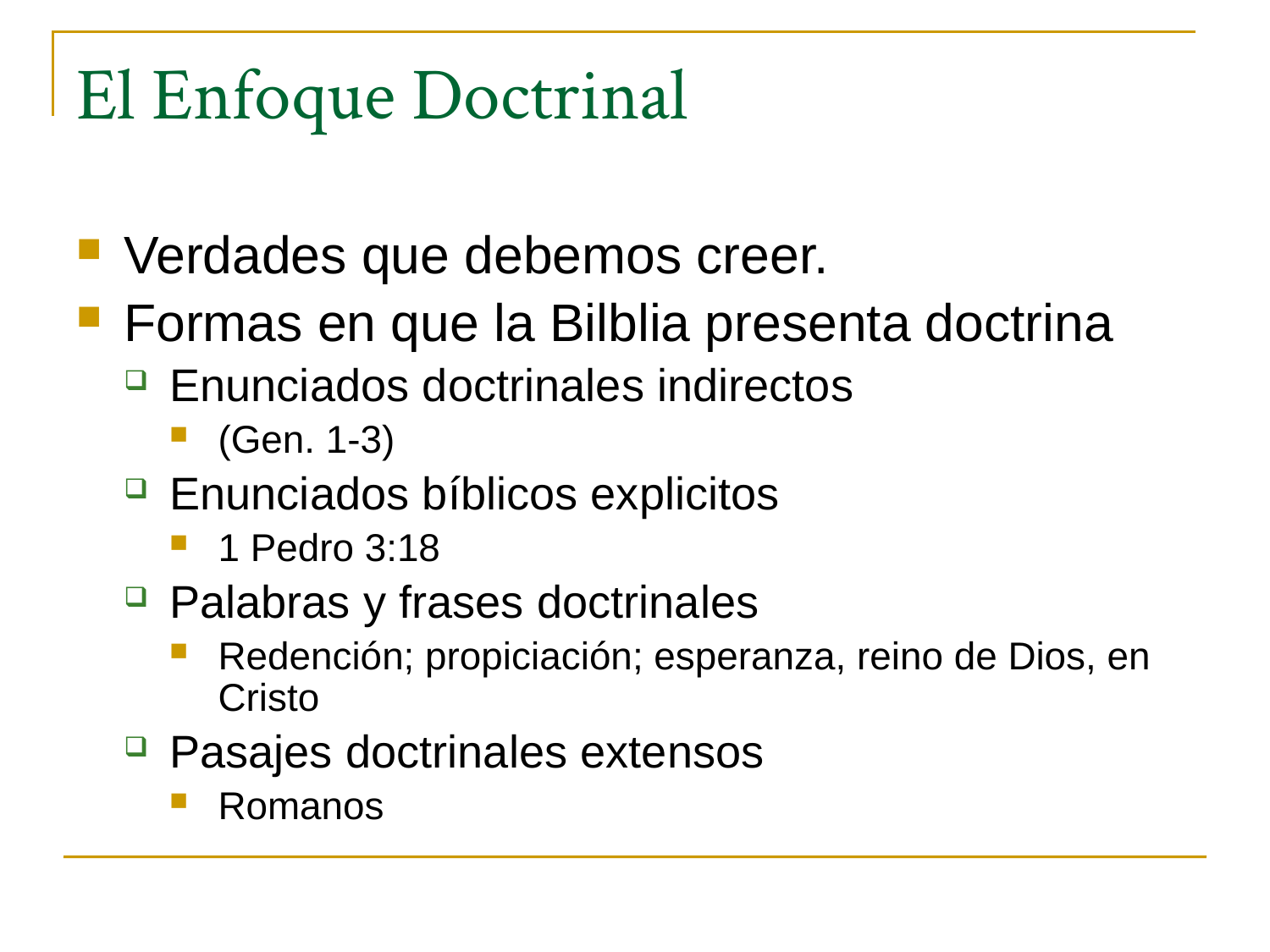

# El Enfoque Doctrinal
Verdades que debemos creer.
Formas en que la Bilblia presenta doctrina
Enunciados doctrinales indirectos
(Gen. 1-3)
Enunciados bíblicos explicitos
1 Pedro 3:18
Palabras y frases doctrinales
Redención; propiciación; esperanza, reino de Dios, en Cristo
Pasajes doctrinales extensos
Romanos